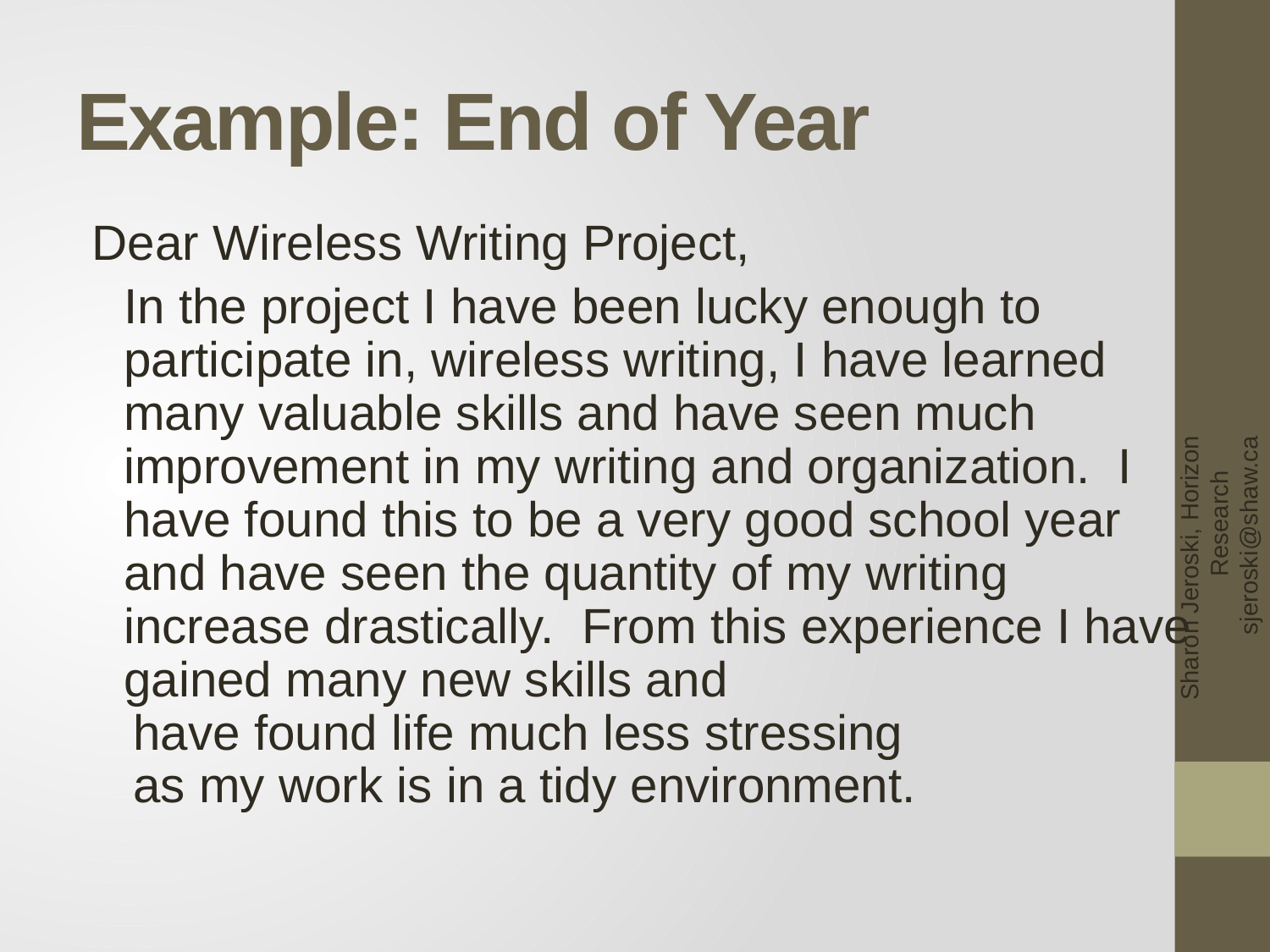

# Example: End of Year
Dear Wireless Writing Project,
	In the project I have been lucky enough to participate in, wireless writing, I have learned many valuable skills and have seen much improvement in my writing and organization.  I have found this to be a very good school year and have seen the quantity of my writing increase drastically.  From this experience I have gained many new skills and
   have found life much less stressing
   as my work is in a tidy environment.
Sharon Jeroski, Horizon Research      sjeroski@shaw.ca